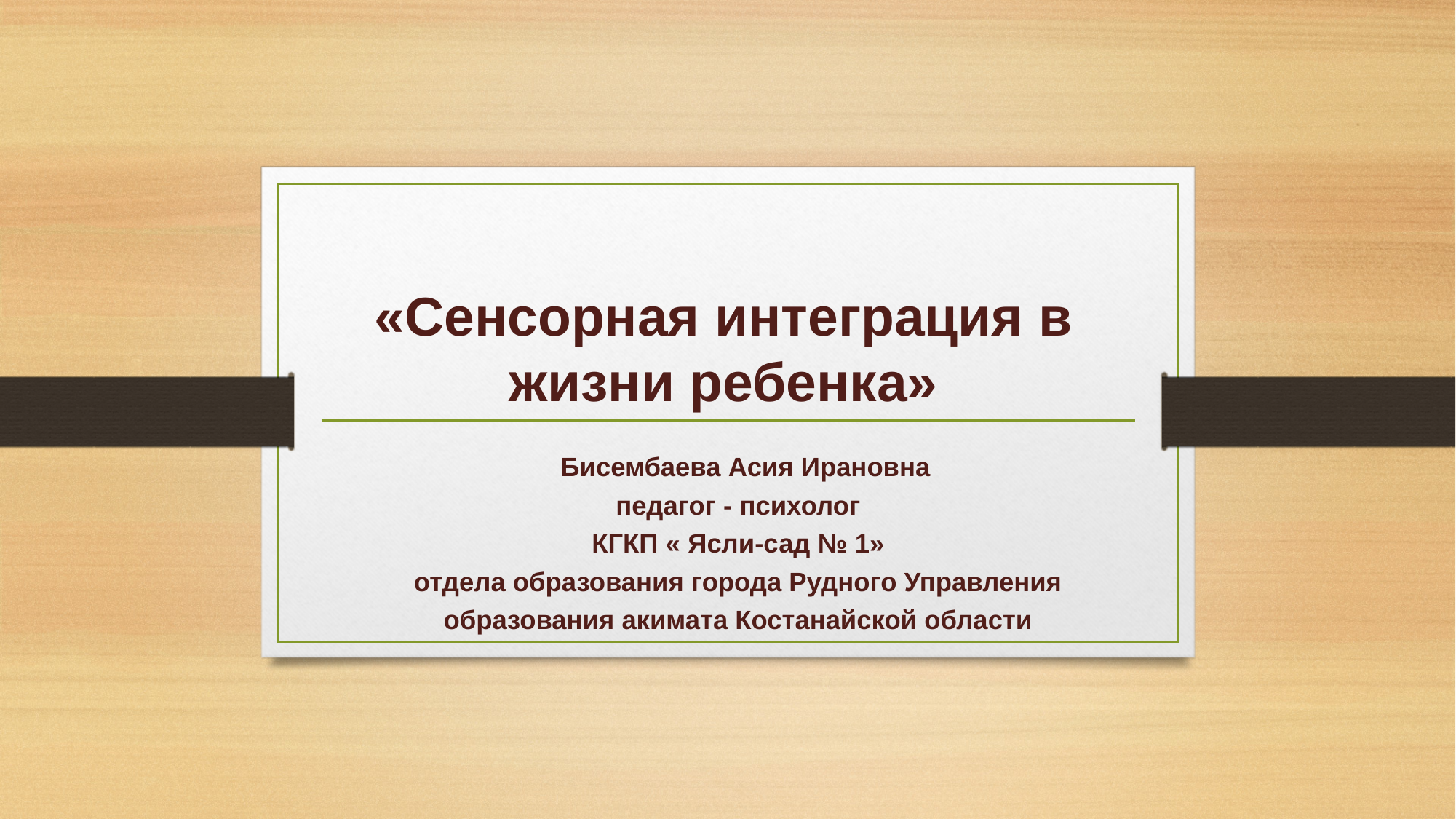

# «Сенсорная интеграция в жизни ребенка»

  Бисембаева Асия Ирановна
педагог - психолог
 КГКП « Ясли-сад № 1»
отдела образования города Рудного Управления образования акимата Костанайской области